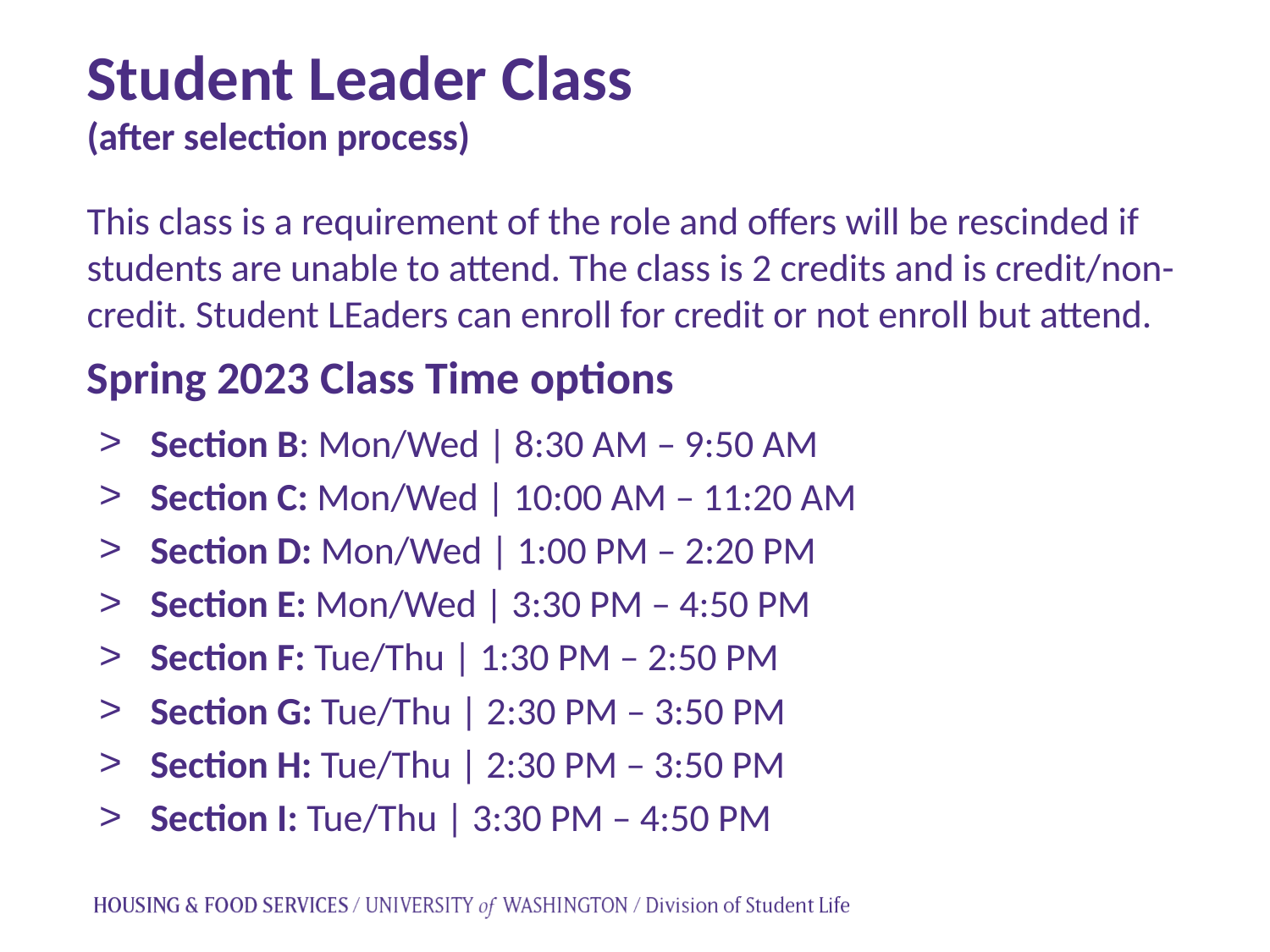

Student Leader Class
(after selection process)
This class is a requirement of the role and offers will be rescinded if students are unable to attend. The class is 2 credits and is credit/non-credit. Student LEaders can enroll for credit or not enroll but attend.

Spring 2023 Class Time options
Section B: Mon/Wed | 8:30 AM – 9:50 AM
Section C: Mon/Wed | 10:00 AM – 11:20 AM
Section D: Mon/Wed | 1:00 PM – 2:20 PM
Section E: Mon/Wed | 3:30 PM – 4:50 PM
Section F: Tue/Thu | 1:30 PM – 2:50 PM
Section G: Tue/Thu | 2:30 PM – 3:50 PM
Section H: Tue/Thu | 2:30 PM – 3:50 PM
Section I: Tue/Thu | 3:30 PM – 4:50 PM